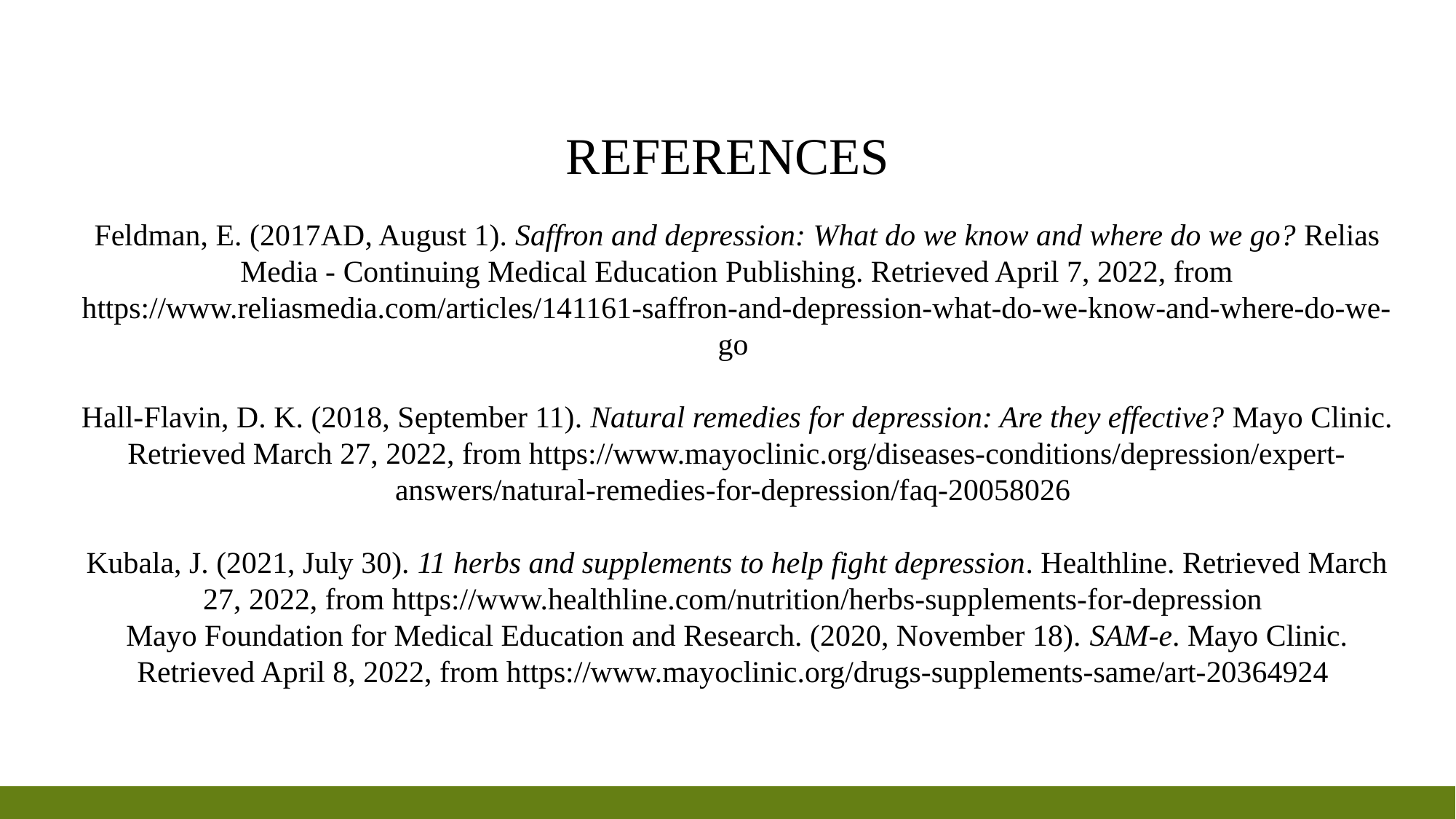

# references
Feldman, E. (2017AD, August 1). Saffron and depression: What do we know and where do we go? Relias Media - Continuing Medical Education Publishing. Retrieved April 7, 2022, from https://www.reliasmedia.com/articles/141161-saffron-and-depression-what-do-we-know-and-where-do-we-go

Hall-Flavin, D. K. (2018, September 11). Natural remedies for depression: Are they effective? Mayo Clinic. Retrieved March 27, 2022, from https://www.mayoclinic.org/diseases-conditions/depression/expert-answers/natural-remedies-for-depression/faq-20058026

Kubala, J. (2021, July 30). 11 herbs and supplements to help fight depression. Healthline. Retrieved March 27, 2022, from https://www.healthline.com/nutrition/herbs-supplements-for-depression
Mayo Foundation for Medical Education and Research. (2020, November 18). SAM-e. Mayo Clinic. Retrieved April 8, 2022, from https://www.mayoclinic.org/drugs-supplements-same/art-20364924